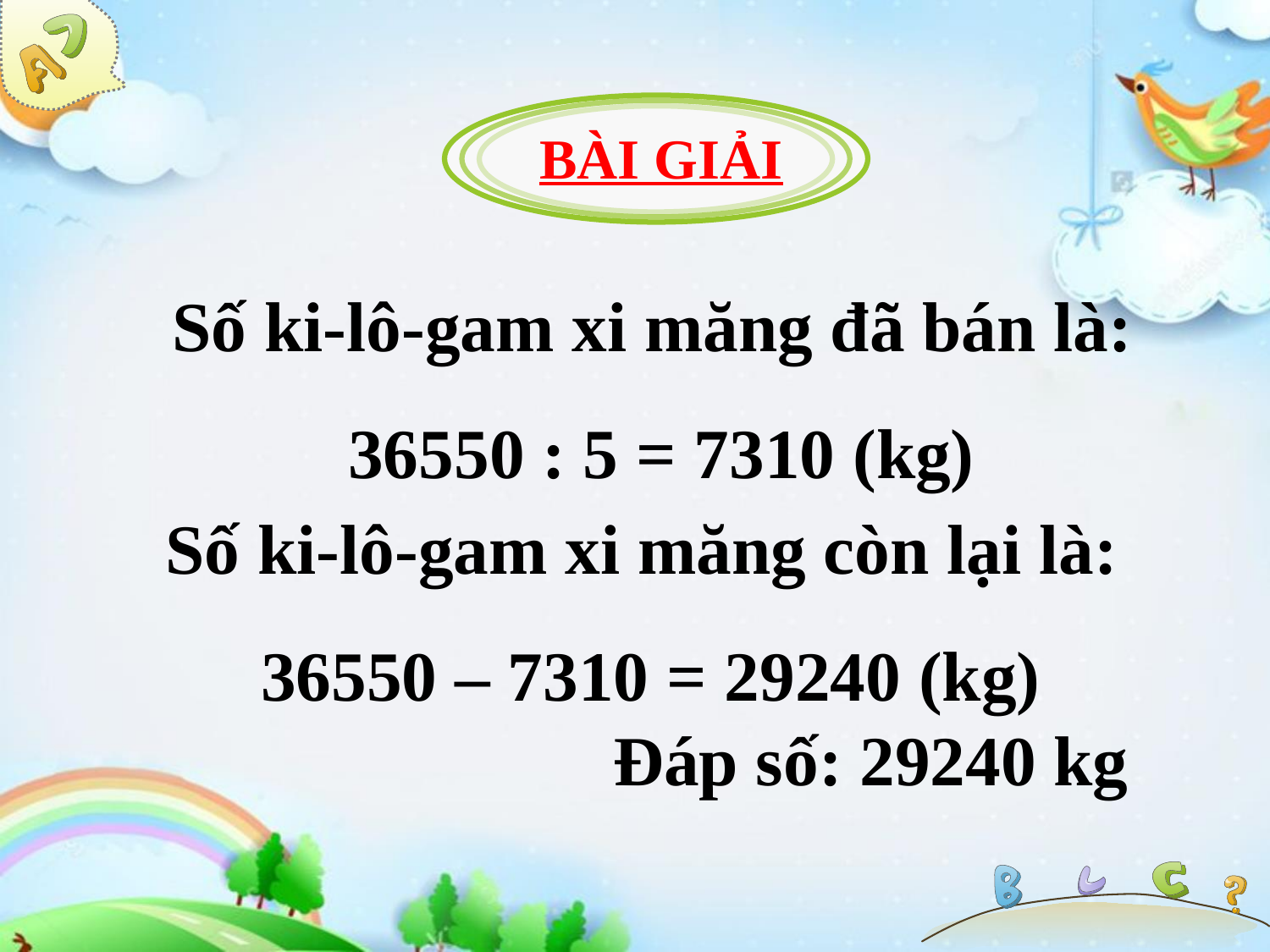

BÀI GIẢI
Số ki-lô-gam xi măng đã bán là:
36550 : 5 = 7310 (kg)
Số ki-lô-gam xi măng còn lại là:
36550 – 7310 = 29240 (kg)
Đáp số: 29240 kg